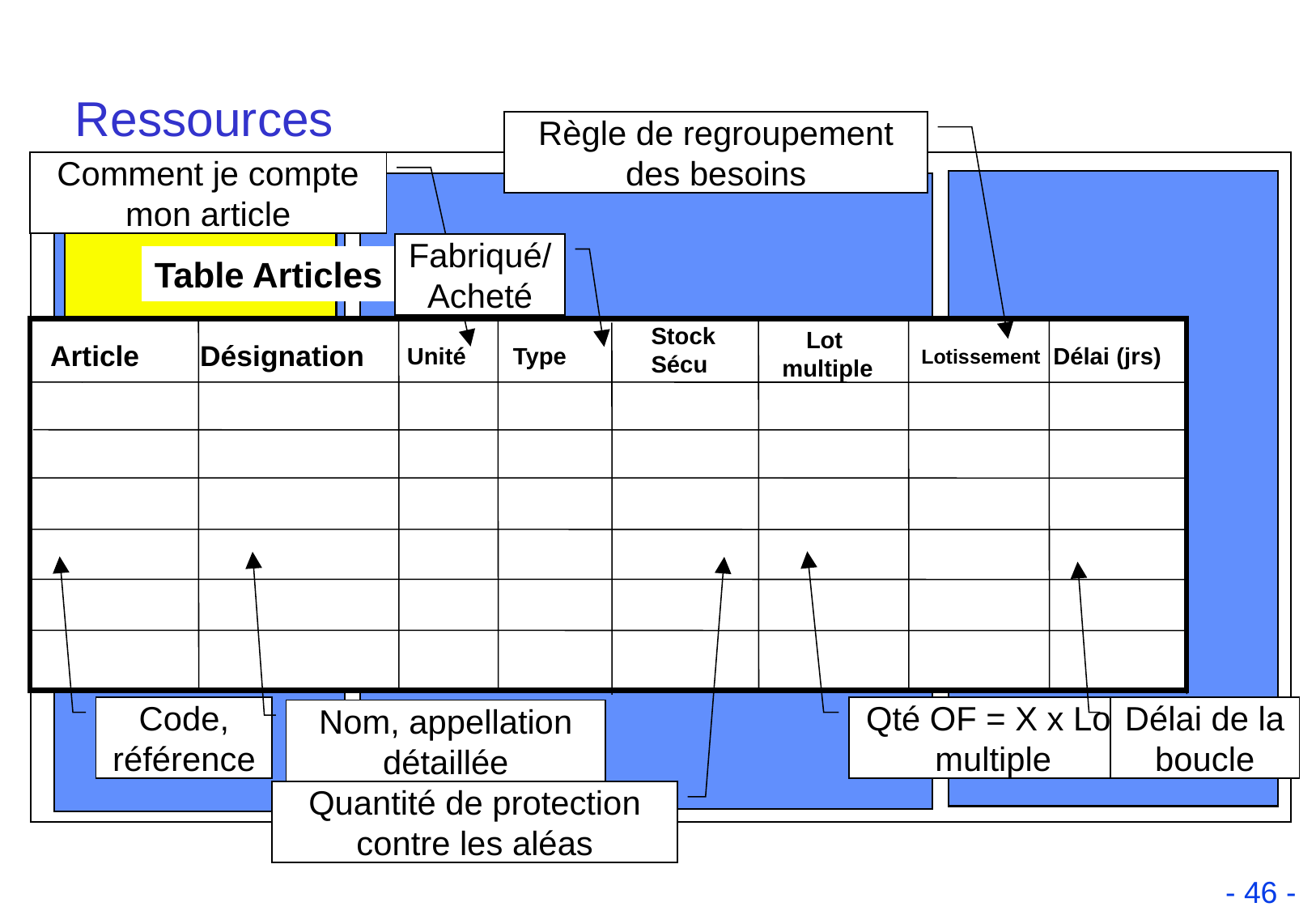

Ressources

Règle de regroupement des besoins
Comment je compte mon article
Fabriqué/Acheté
Table Articles
Stock
Sécu
Lot
multiple

Article
Désignation
Unité
Type
Délai (jrs)
Lotissement

Code, référence
Qté OF = X x Lot multiple
Délai de la boucle
Nom, appellation détaillée
Quantité de protection contre les aléas